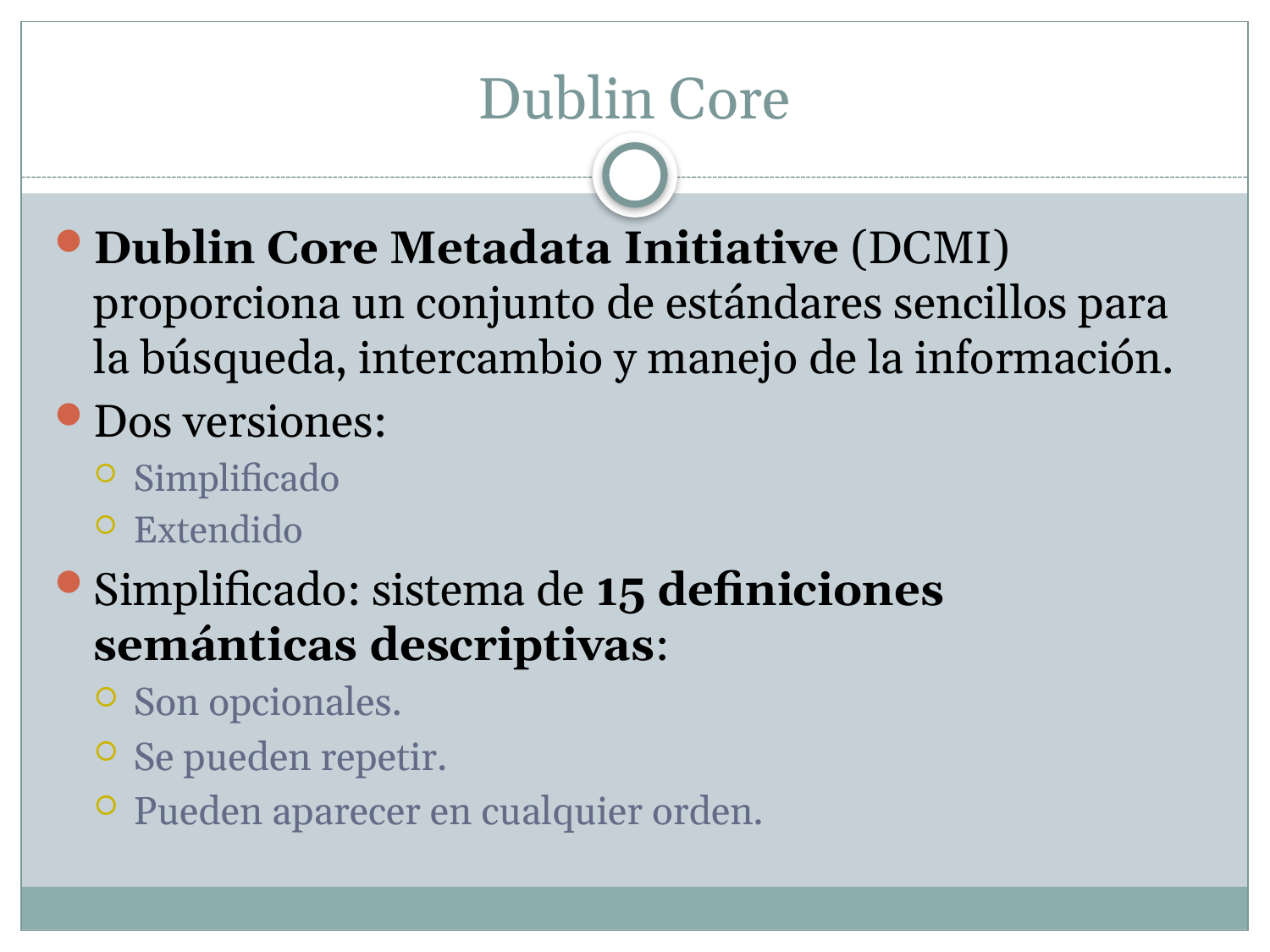

# Dublin Core
Dublin Core Metadata Initiative (DCMI) proporciona un conjunto de estándares sencillos para la búsqueda, intercambio y manejo de la información.
Dos versiones:
Simplificado
Extendido
Simplificado: sistema de 15 definiciones semánticas descriptivas:
Son opcionales.
Se pueden repetir.
Pueden aparecer en cualquier orden.